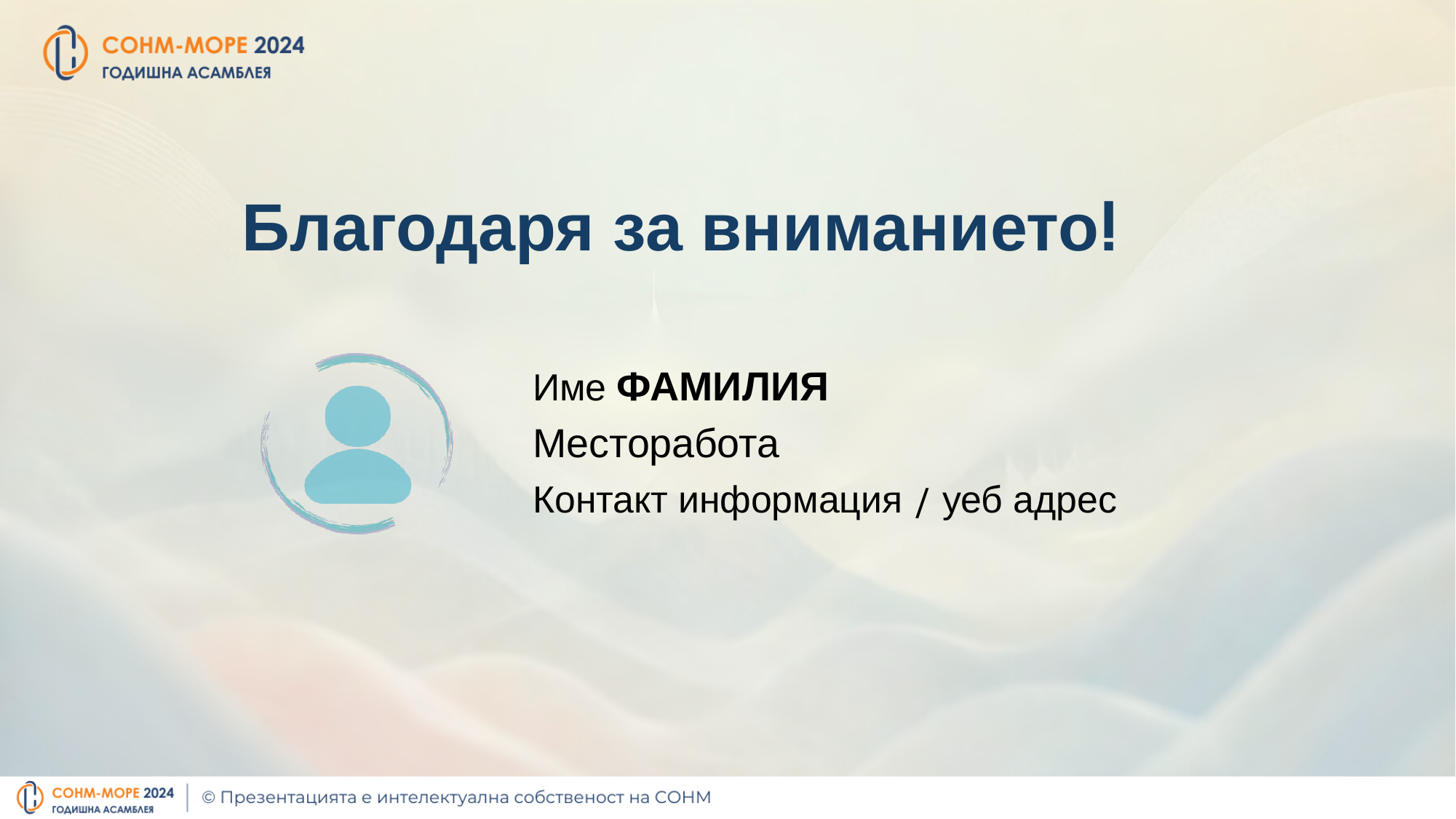

# Благодаря за вниманието!

Име ФАМИЛИЯ
Месторабота
Контакт информация / уеб адрес